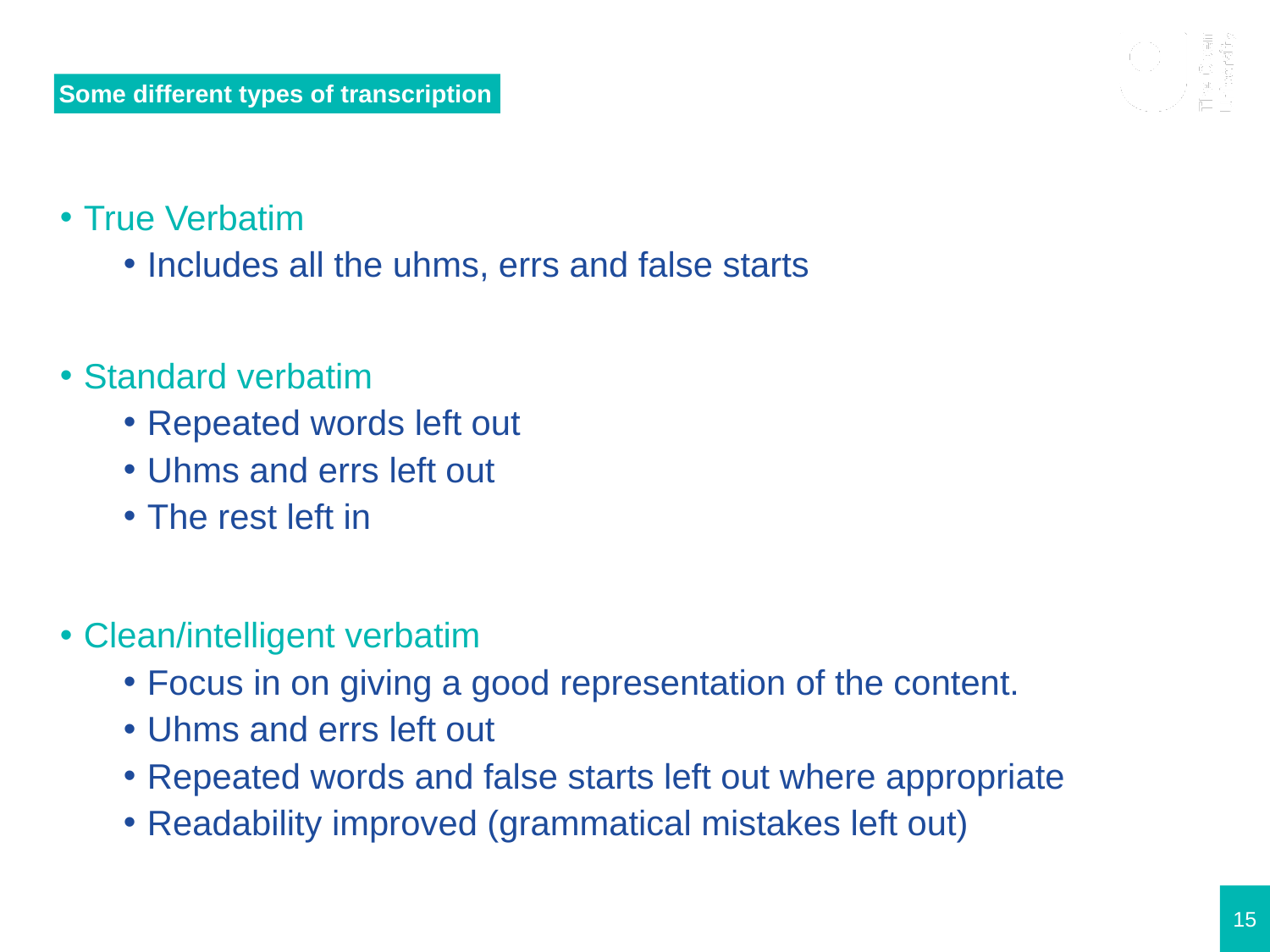

# Some different types of transcription

True Verbatim
Includes all the uhms, errs and false starts

Standard verbatim
Repeated words left out
Uhms and errs left out
The rest left in

Clean/intelligent verbatim
Focus in on giving a good representation of the content.
Uhms and errs left out
Repeated words and false starts left out where appropriate
Readability improved (grammatical mistakes left out)

15